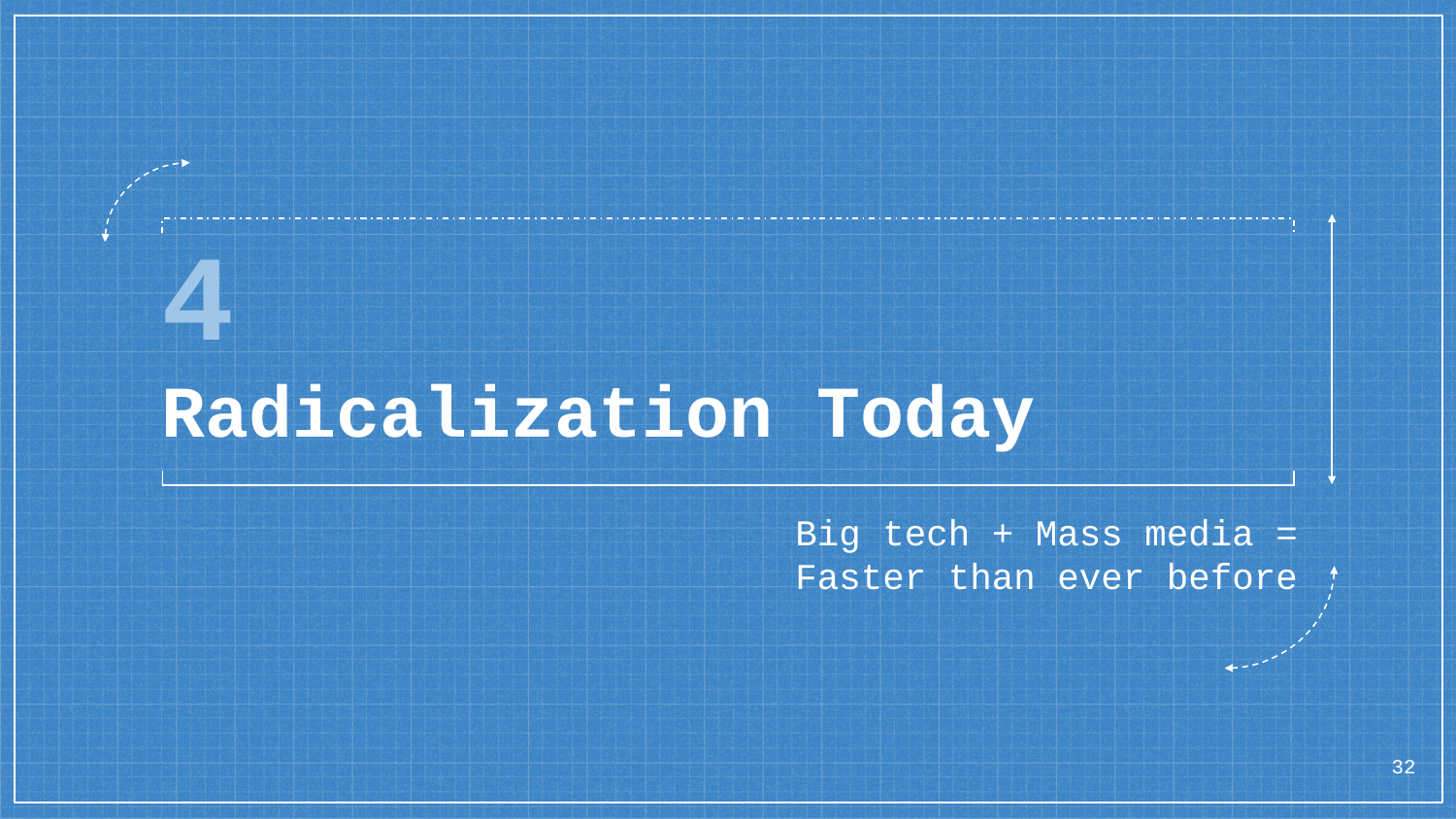

# 4
Radicalization Today
Big tech + Mass media = Faster than ever before

32